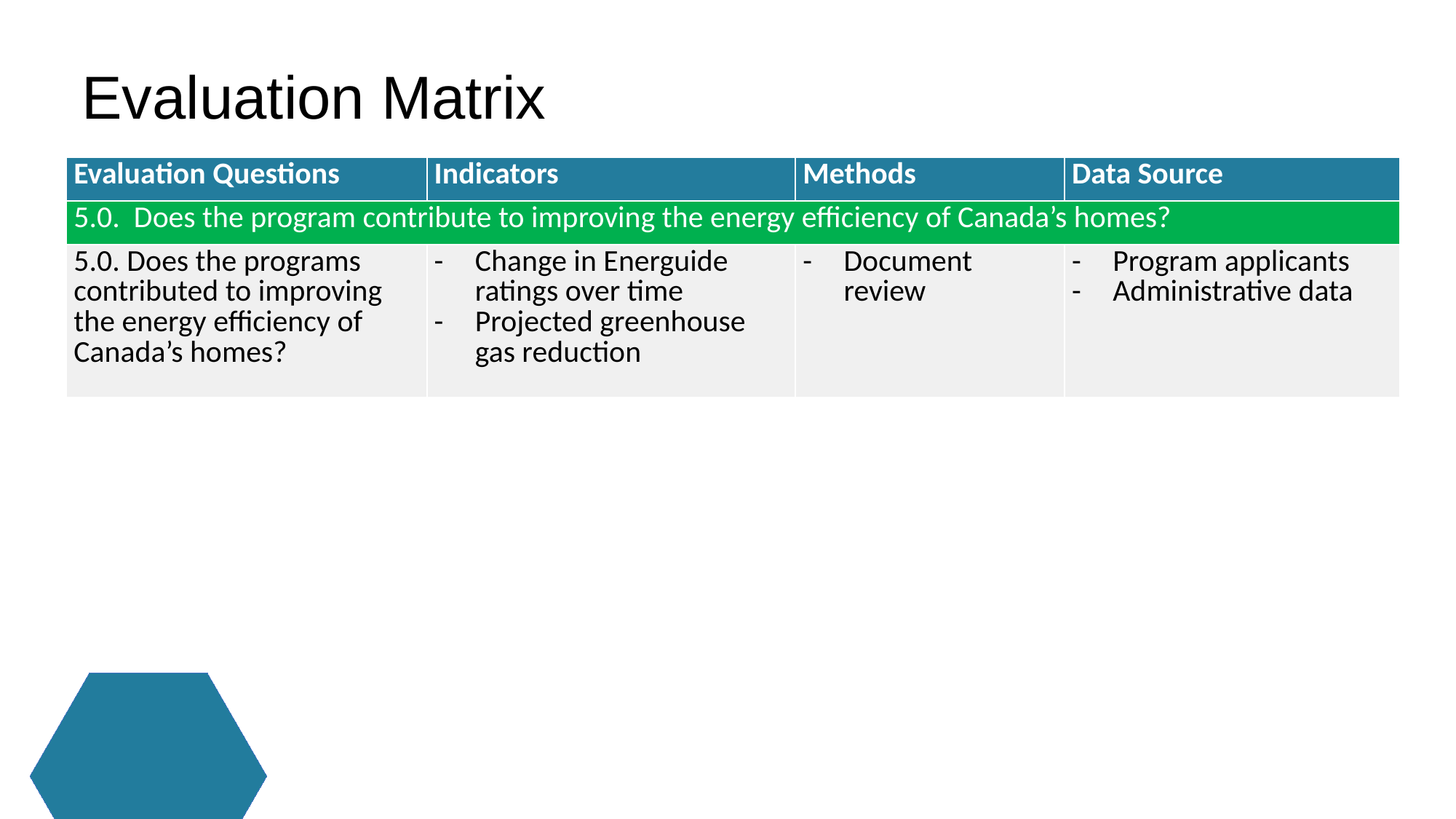

Evaluation Matrix
| Evaluation Questions | Indicators | Methods | Data Source |
| --- | --- | --- | --- |
| 5.0.  Does the program contribute to improving the energy efficiency of Canada’s homes? |  |  |  |
| 5.0. Does the programs contributed to improving the energy efficiency of Canada’s homes? | Change in Energuide ratings over time Projected greenhouse gas reduction | Document review | Program applicants Administrative data |